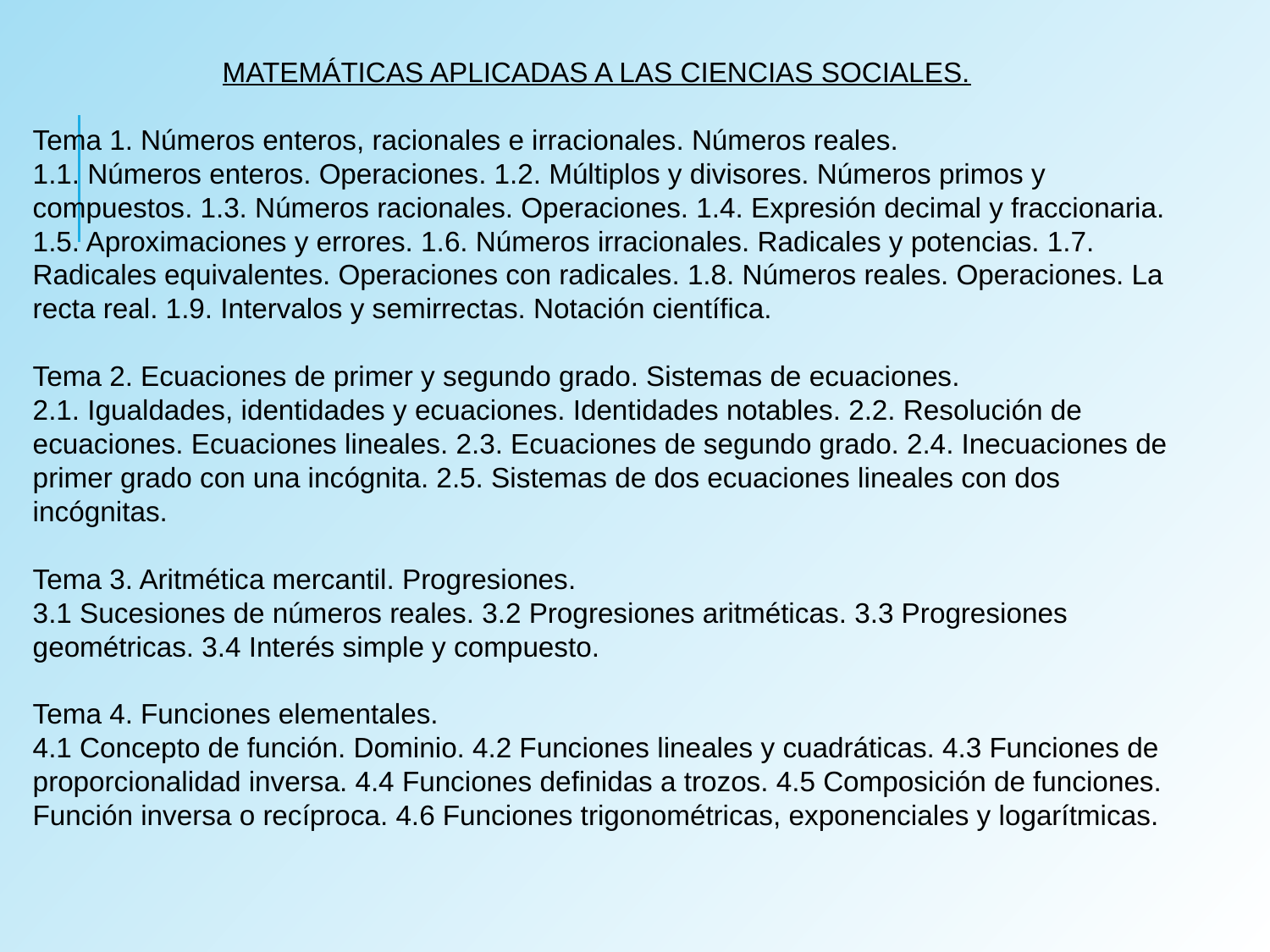

MATEMÁTICAS APLICADAS A LAS CIENCIAS SOCIALES.

Tema 1. Números enteros, racionales e irracionales. Números reales.
1.1. Números enteros. Operaciones. 1.2. Múltiplos y divisores. Números primos y compuestos. 1.3. Números racionales. Operaciones. 1.4. Expresión decimal y fraccionaria. 1.5. Aproximaciones y errores. 1.6. Números irracionales. Radicales y potencias. 1.7. Radicales equivalentes. Operaciones con radicales. 1.8. Números reales. Operaciones. La recta real. 1.9. Intervalos y semirrectas. Notación científica.

Tema 2. Ecuaciones de primer y segundo grado. Sistemas de ecuaciones.
2.1. Igualdades, identidades y ecuaciones. Identidades notables. 2.2. Resolución de ecuaciones. Ecuaciones lineales. 2.3. Ecuaciones de segundo grado. 2.4. Inecuaciones de primer grado con una incógnita. 2.5. Sistemas de dos ecuaciones lineales con dos incógnitas.

Tema 3. Aritmética mercantil. Progresiones.
3.1 Sucesiones de números reales. 3.2 Progresiones aritméticas. 3.3 Progresiones geométricas. 3.4 Interés simple y compuesto.

Tema 4. Funciones elementales.
4.1 Concepto de función. Dominio. 4.2 Funciones lineales y cuadráticas. 4.3 Funciones de proporcionalidad inversa. 4.4 Funciones definidas a trozos. 4.5 Composición de funciones. Función inversa o recíproca. 4.6 Funciones trigonométricas, exponenciales y logarítmicas.